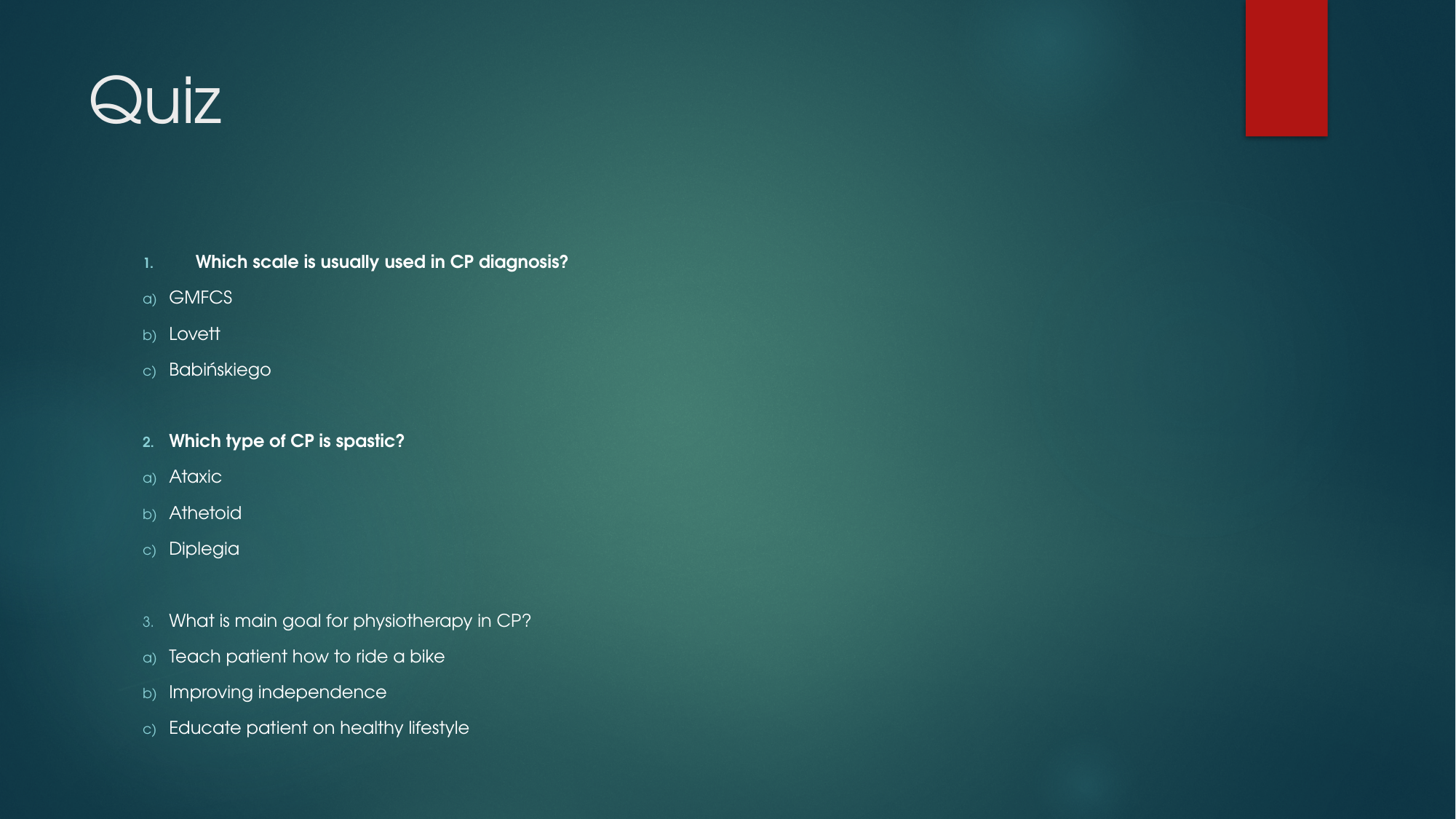

# Quiz
Which scale is usually used in CP diagnosis?
GMFCS
Lovett
Babińskiego

Which type of CP is spastic?
Ataxic
Athetoid
Diplegia

What is main goal for physiotherapy in CP?
Teach patient how to ride a bike
Improving independence
Educate patient on healthy lifestyle